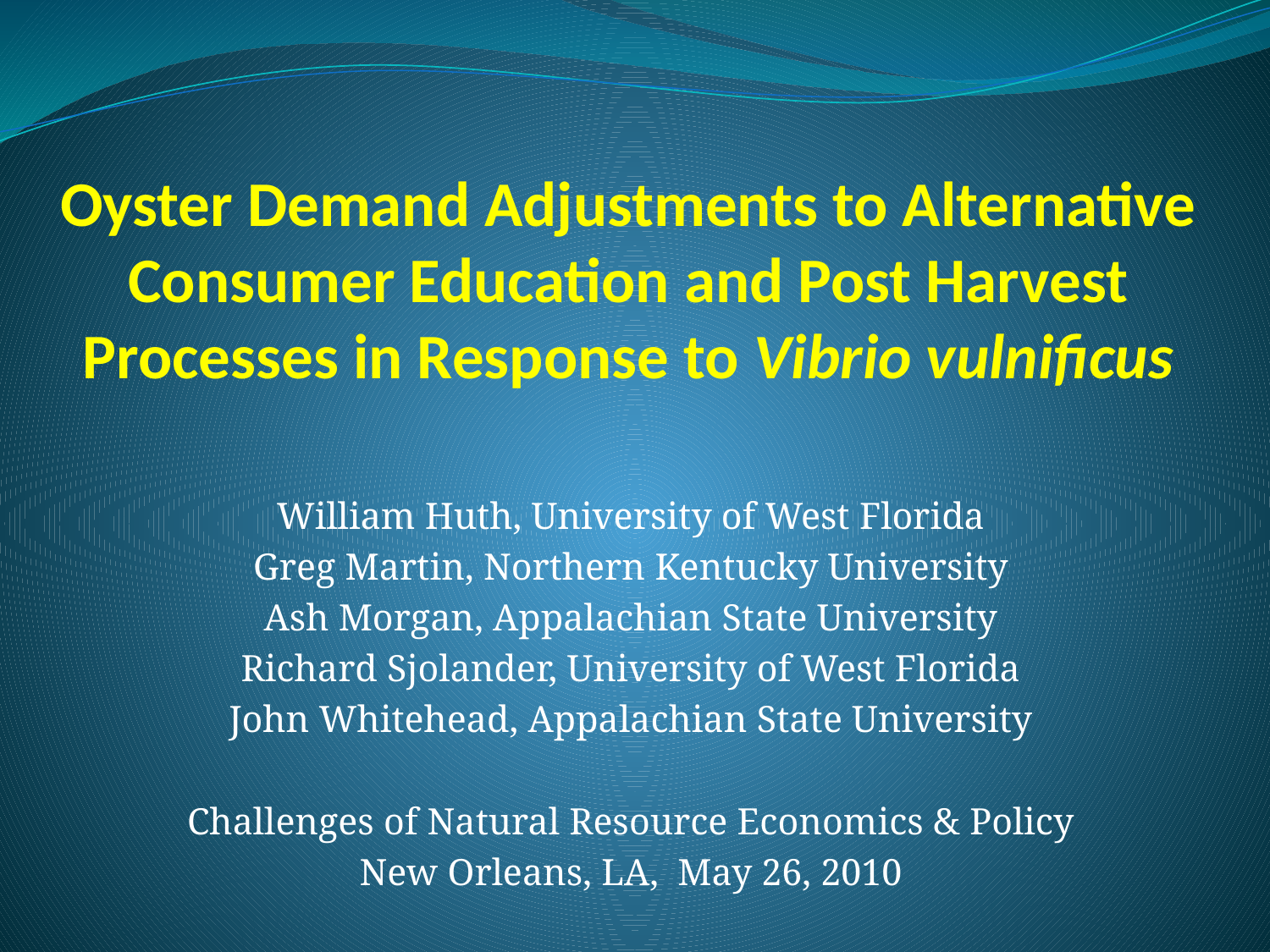

# Oyster Demand Adjustments to Alternative Consumer Education and Post Harvest Processes in Response to Vibrio vulnificus
William Huth, University of West Florida
Greg Martin, Northern Kentucky University
Ash Morgan, Appalachian State University
Richard Sjolander, University of West Florida
John Whitehead, Appalachian State University

Challenges of Natural Resource Economics & Policy
New Orleans, LA,  May 26, 2010